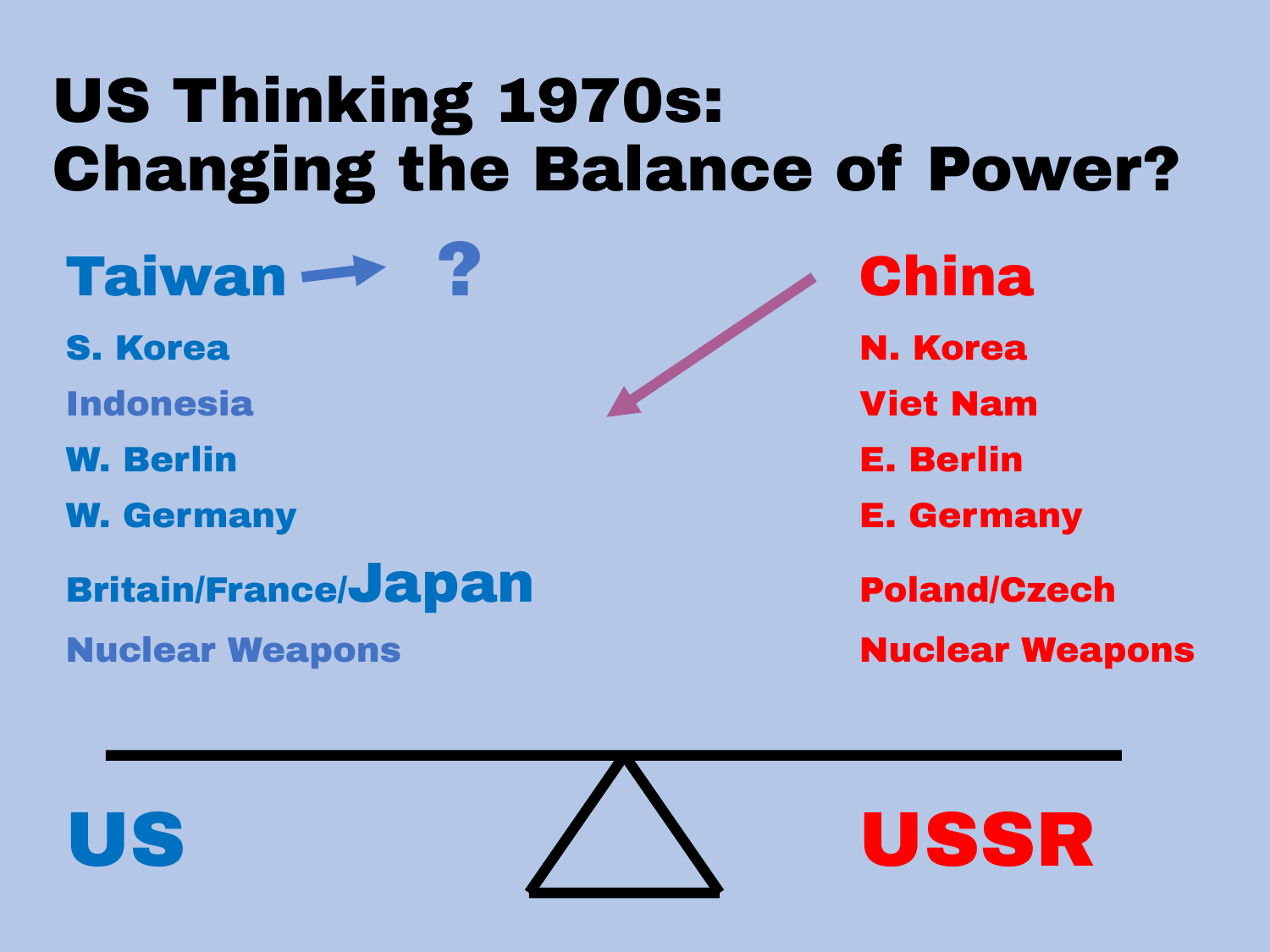

# US Thinking 1970s: Changing the Balance of Power?
Taiwan	      ?			China
S. Korea					N. Korea
Indonesia					Viet Nam
W. Berlin					E. Berlin
W. Germany					E. Germany
Britain/France/Japan			Poland/Czech
Nuclear Weapons				Nuclear Weapons

US						USSR